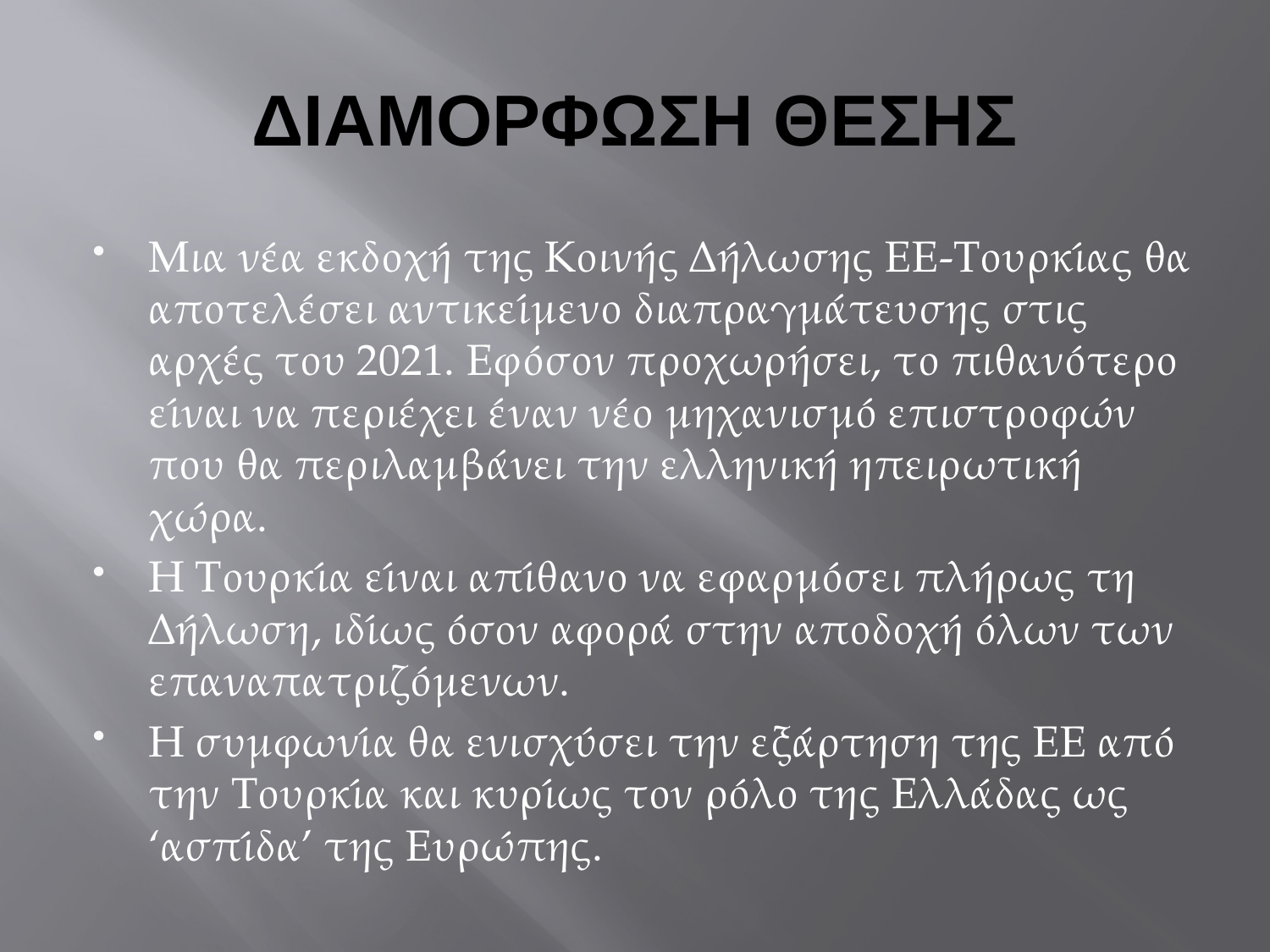

# ΔΙΑΜΟΡΦΩΣΗ ΘΕΣΗΣ
Μια νέα εκδοχή της Κοινής Δήλωσης ΕΕ-Τουρκίας θα αποτελέσει αντικείμενο διαπραγμάτευσης στις αρχές του 2021. Εφόσον προχωρήσει, το πιθανότερο είναι να περιέχει έναν νέο μηχανισμό επιστροφών που θα περιλαμβάνει την ελληνική ηπειρωτική χώρα.
Η Τουρκία είναι απίθανο να εφαρμόσει πλήρως τη Δήλωση, ιδίως όσον αφορά στην αποδοχή όλων των επαναπατριζόμενων.
Η συμφωνία θα ενισχύσει την εξάρτηση της ΕΕ από την Τουρκία και κυρίως τον ρόλο της Ελλάδας ως ‘ασπίδα’ της Ευρώπης.